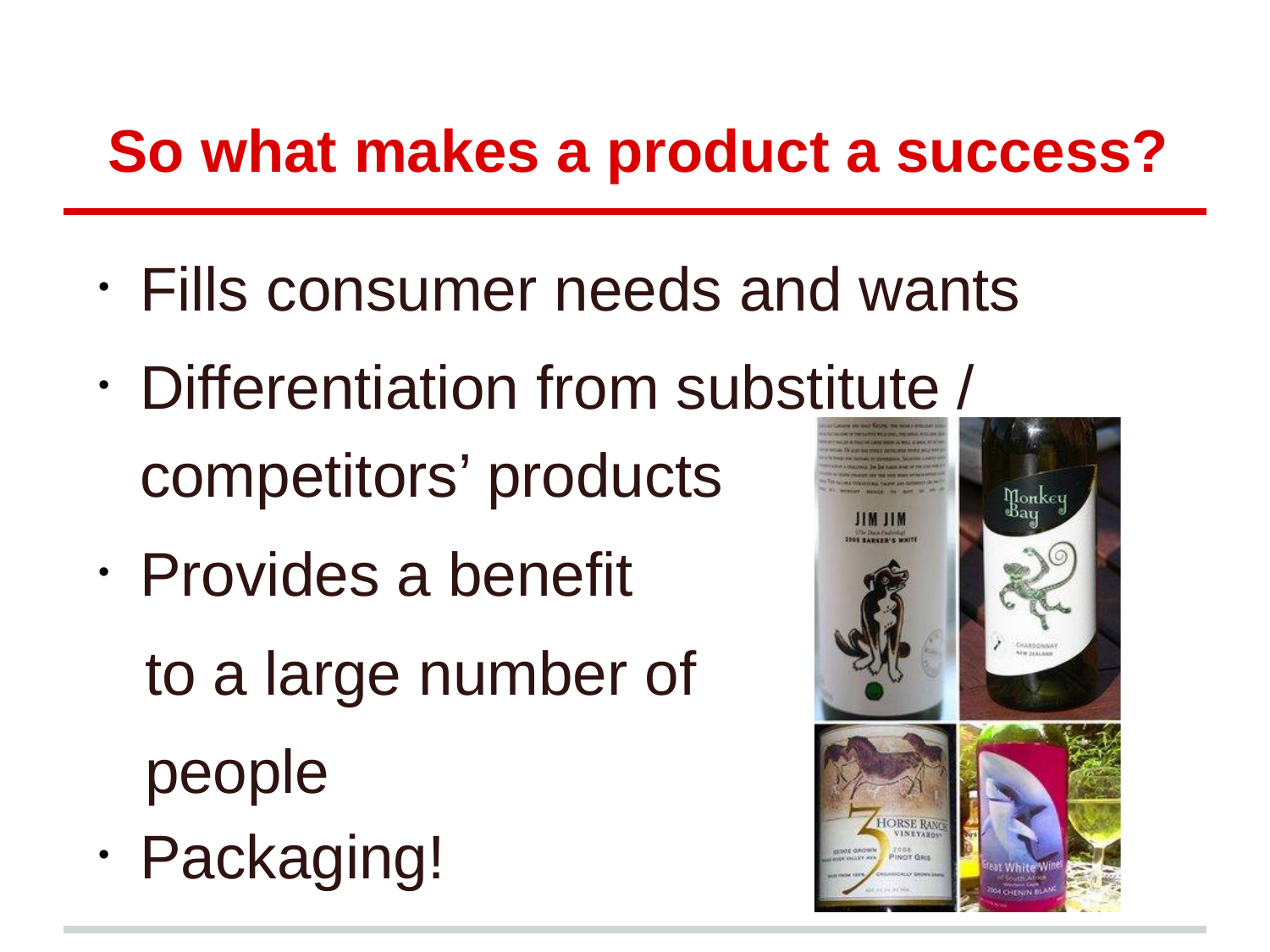

# So what makes a product a success?
Fills consumer needs and wants
Differentiation from substitute / competitors’ products
Provides a benefit
    to a large number of
    people
Packaging!